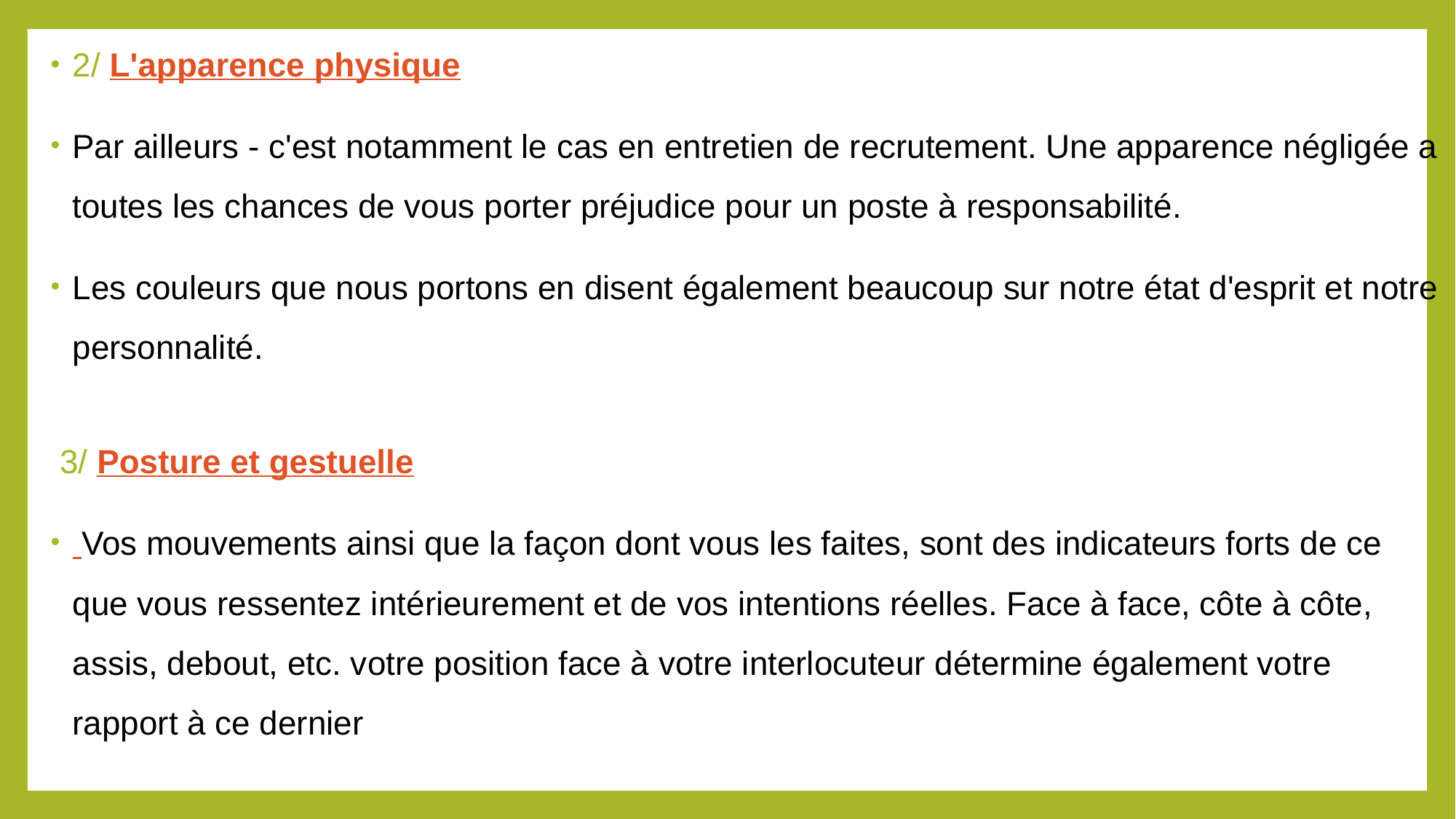

2/ L'apparence physique
Par ailleurs - c'est notamment le cas en entretien de recrutement. Une apparence négligée a toutes les chances de vous porter préjudice pour un poste à responsabilité.
Les couleurs que nous portons en disent également beaucoup sur notre état d'esprit et notre personnalité.

 3/ Posture et gestuelle
 Vos mouvements ainsi que la façon dont vous les faites, sont des indicateurs forts de ce que vous ressentez intérieurement et de vos intentions réelles. Face à face, côte à côte, assis, debout, etc. votre position face à votre interlocuteur détermine également votre rapport à ce dernier